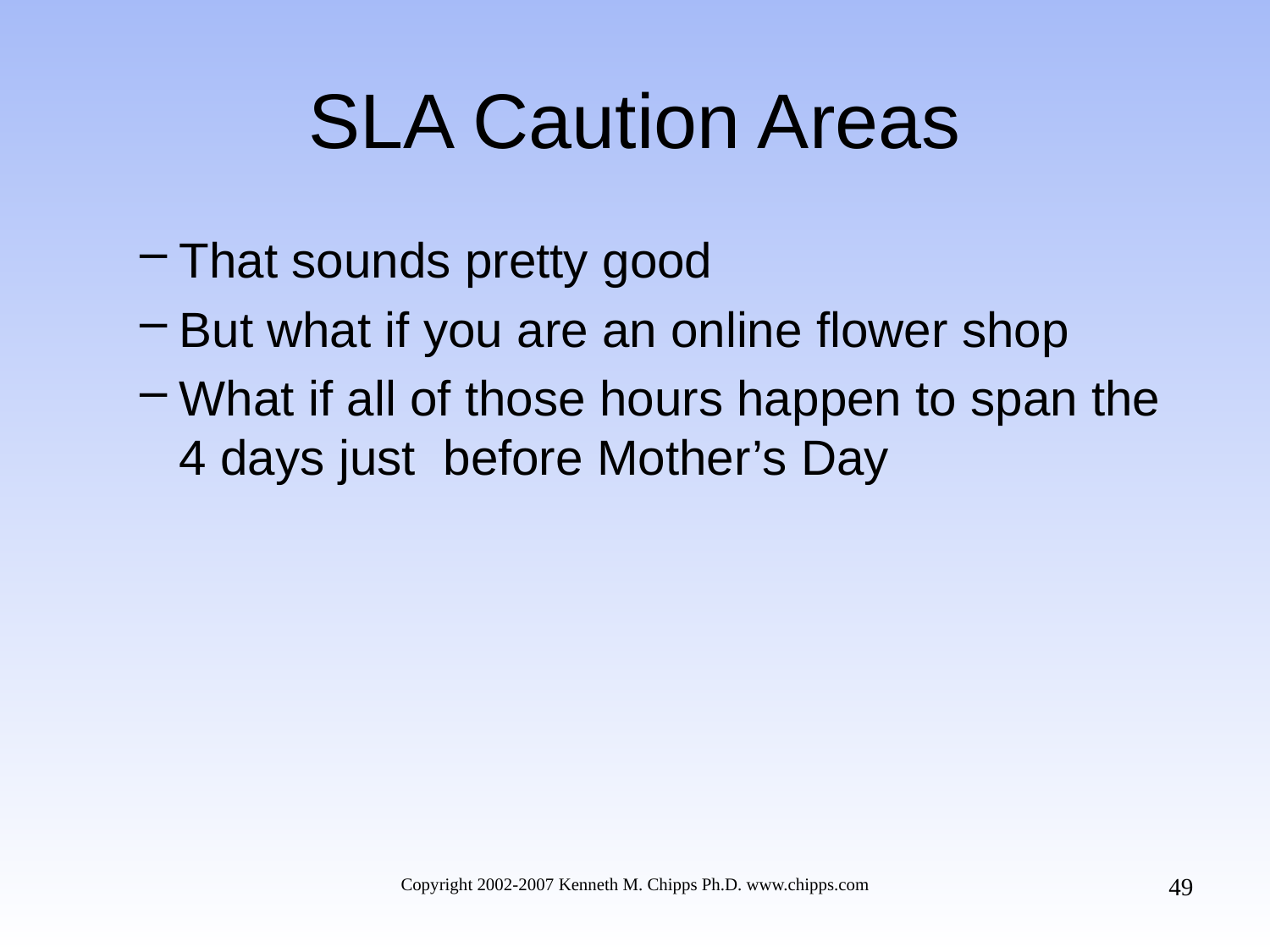

# SLA Caution Areas
That sounds pretty good
But what if you are an online flower shop
What if all of those hours happen to span the 4 days just  before Mother’s Day
49
Copyright 2002-2007 Kenneth M. Chipps Ph.D. www.chipps.com